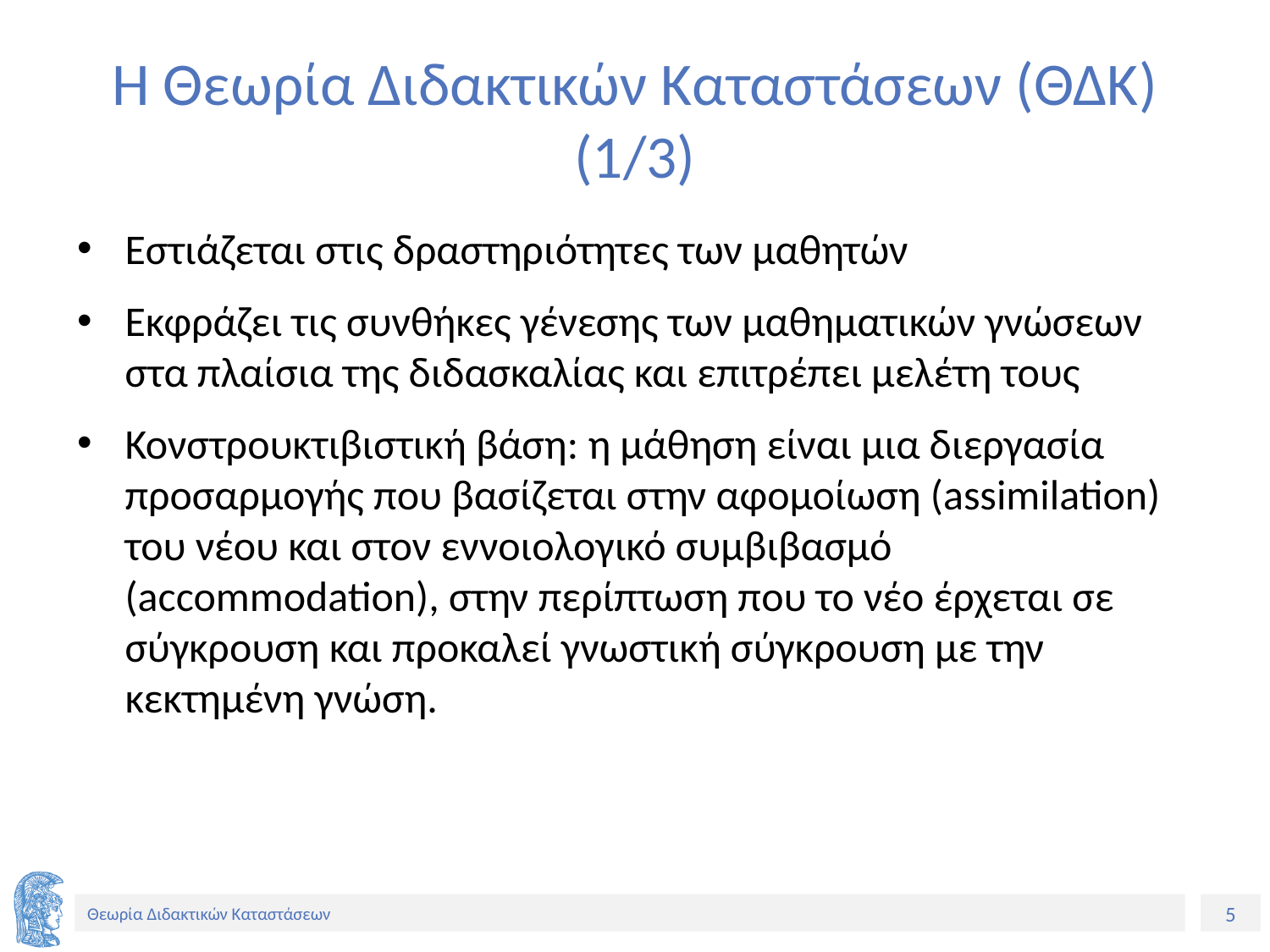

# H Θεωρία Διδακτικών Καταστάσεων (ΘΔΚ) (1/3)
Εστιάζεται στις δραστηριότητες των μαθητών
Εκφράζει τις συνθήκες γένεσης των μαθηματικών γνώσεων στα πλαίσια της διδασκαλίας και επιτρέπει μελέτη τους
Κονστρουκτιβιστική βάση: η μάθηση είναι μια διεργασία προσαρμογής που βασίζεται στην αφομοίωση (assimilation) του νέου και στον εννοιολογικό συμβιβασμό (accommodation), στην περίπτωση που το νέο έρχεται σε σύγκρουση και προκαλεί γνωστική σύγκρουση με την κεκτημένη γνώση.